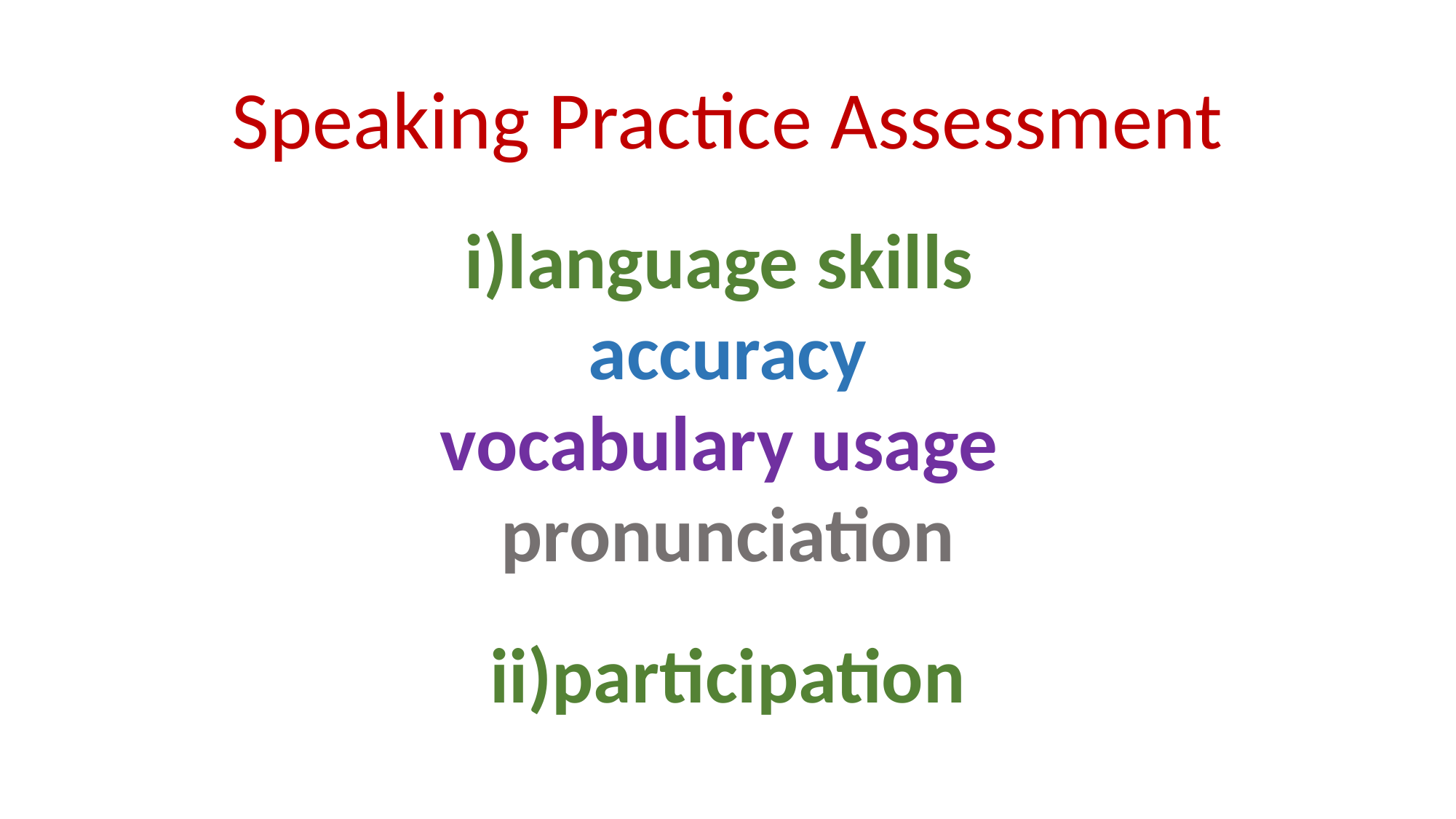

# Speaking Practice Assessment

i)language skills
accuracy
vocabulary usage
pronunciation

ii)participation